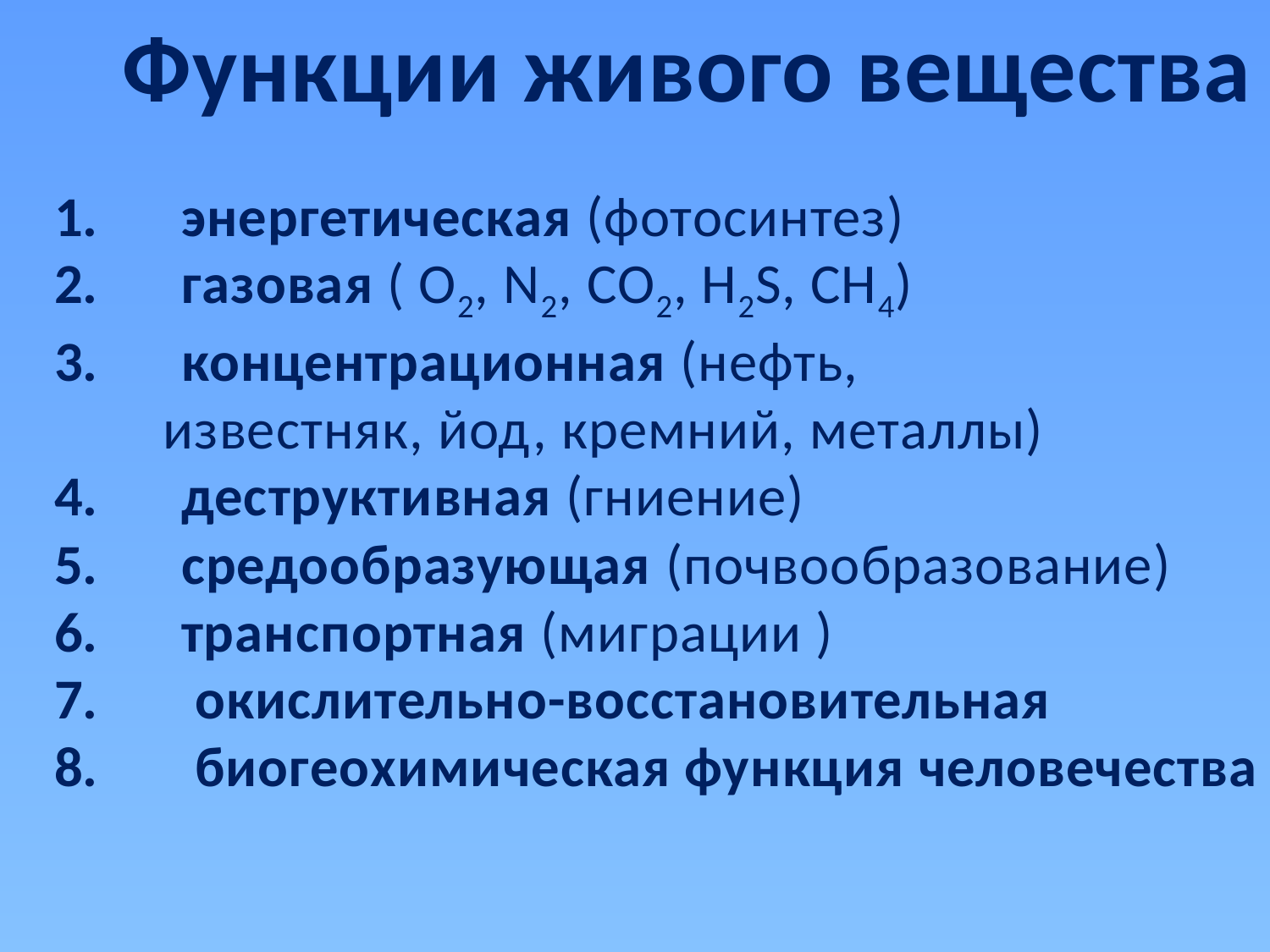

Функции живого вещества

энергетическая (фотосинтез)
газовая ( О2, N2, CO2, H2S, CH4)
концентрационная (нефть,
        известняк, йод, кремний, металлы)
деструктивная (гниение)
средообразующая (почвообразование)
транспортная (миграции )
 окислительно-восстановительная
 биогеохимическая функция человечества